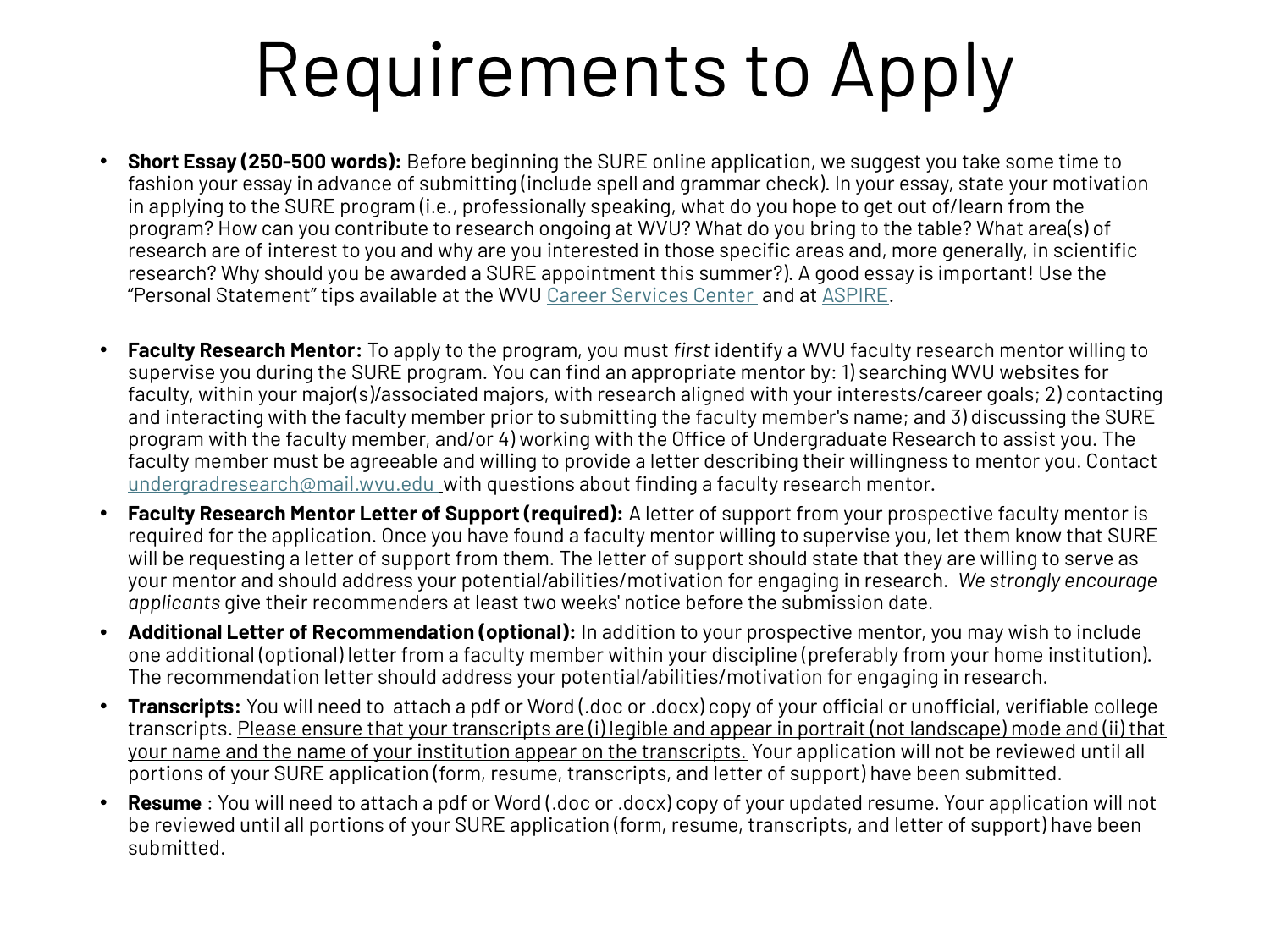

# Requirements to Apply
Short Essay (250-500 words): Before beginning the SURE online application, we suggest you take some time to fashion your essay in advance of submitting (include spell and grammar check). In your essay, state your motivation in applying to the SURE program (i.e., professionally speaking, what do you hope to get out of/learn from the program? How can you contribute to research ongoing at WVU? What do you bring to the table? What area(s) of research are of interest to you and why are you interested in those specific areas and, more generally, in scientific research? Why should you be awarded a SURE appointment this summer?). A good essay is important! Use the “Personal Statement” tips available at the WVU Career Services Center  and at ASPIRE.
Faculty Research Mentor: To apply to the program, you must first identify a WVU faculty research mentor willing to supervise you during the SURE program. You can find an appropriate mentor by: 1) searching WVU websites for faculty, within your major(s)/associated majors, with research aligned with your interests/career goals; 2) contacting and interacting with the faculty member prior to submitting the faculty member's name; and 3) discussing the SURE program with the faculty member, and/or 4) working with the Office of Undergraduate Research to assist you. The faculty member must be agreeable and willing to provide a letter describing their willingness to mentor you. Contact undergradresearch@mail.wvu.edu  with questions about finding a faculty research mentor.
Faculty Research Mentor Letter of Support (required): A letter of support from your prospective faculty mentor is required for the application. Once you have found a faculty mentor willing to supervise you, let them know that SURE will be requesting a letter of support from them. The letter of support should state that they are willing to serve as your mentor and should address your potential/abilities/motivation for engaging in research.  We strongly encourage applicants give their recommenders at least two weeks' notice before the submission date.
Additional Letter of Recommendation (optional): In addition to your prospective mentor, you may wish to include one additional (optional) letter from a faculty member within your discipline (preferably from your home institution). The recommendation letter should address your potential/abilities/motivation for engaging in research.
Transcripts: You will need to  attach a pdf or Word (.doc or .docx) copy of your official or unofficial, verifiable college transcripts. Please ensure that your transcripts are (i) legible and appear in portrait (not landscape) mode and (ii) that your name and the name of your institution appear on the transcripts. Your application will not be reviewed until all portions of your SURE application (form, resume, transcripts, and letter of support) have been submitted.
Resume : You will need to attach a pdf or Word (.doc or .docx) copy of your updated resume. Your application will not be reviewed until all portions of your SURE application (form, resume, transcripts, and letter of support) have been submitted.